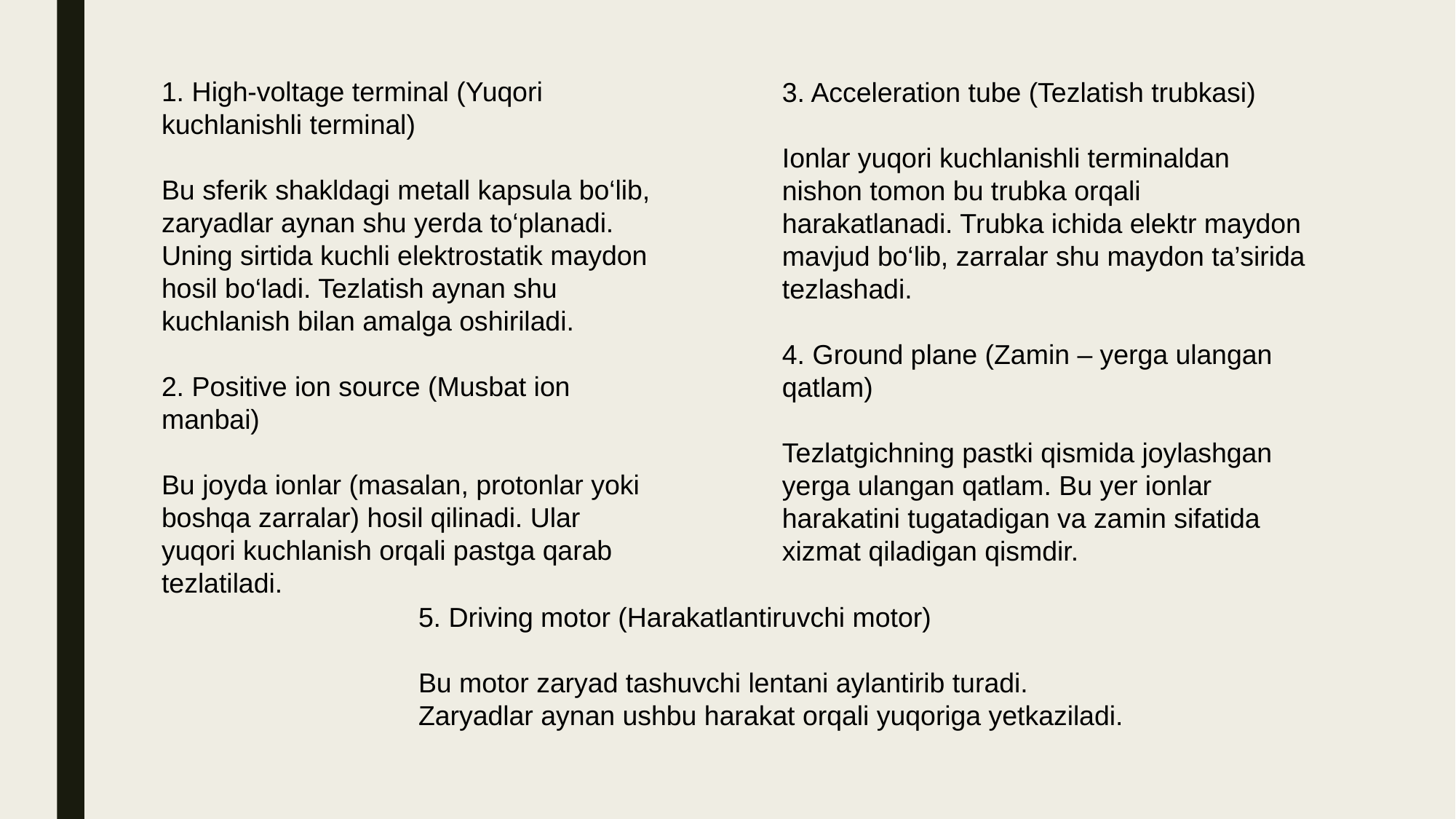

1. High-voltage terminal (Yuqori kuchlanishli terminal)

Bu sferik shakldagi metall kapsula bo‘lib, zaryadlar aynan shu yerda to‘planadi. Uning sirtida kuchli elektrostatik maydon hosil bo‘ladi. Tezlatish aynan shu kuchlanish bilan amalga oshiriladi.

2. Positive ion source (Musbat ion manbai)

Bu joyda ionlar (masalan, protonlar yoki boshqa zarralar) hosil qilinadi. Ular yuqori kuchlanish orqali pastga qarab tezlatiladi.
3. Acceleration tube (Tezlatish trubkasi)

Ionlar yuqori kuchlanishli terminaldan nishon tomon bu trubka orqali harakatlanadi. Trubka ichida elektr maydon mavjud bo‘lib, zarralar shu maydon ta’sirida tezlashadi.

4. Ground plane (Zamin – yerga ulangan qatlam)

Tezlatgichning pastki qismida joylashgan yerga ulangan qatlam. Bu yer ionlar harakatini tugatadigan va zamin sifatida xizmat qiladigan qismdir.
5. Driving motor (Harakatlantiruvchi motor)

Bu motor zaryad tashuvchi lentani aylantirib turadi. Zaryadlar aynan ushbu harakat orqali yuqoriga yetkaziladi.